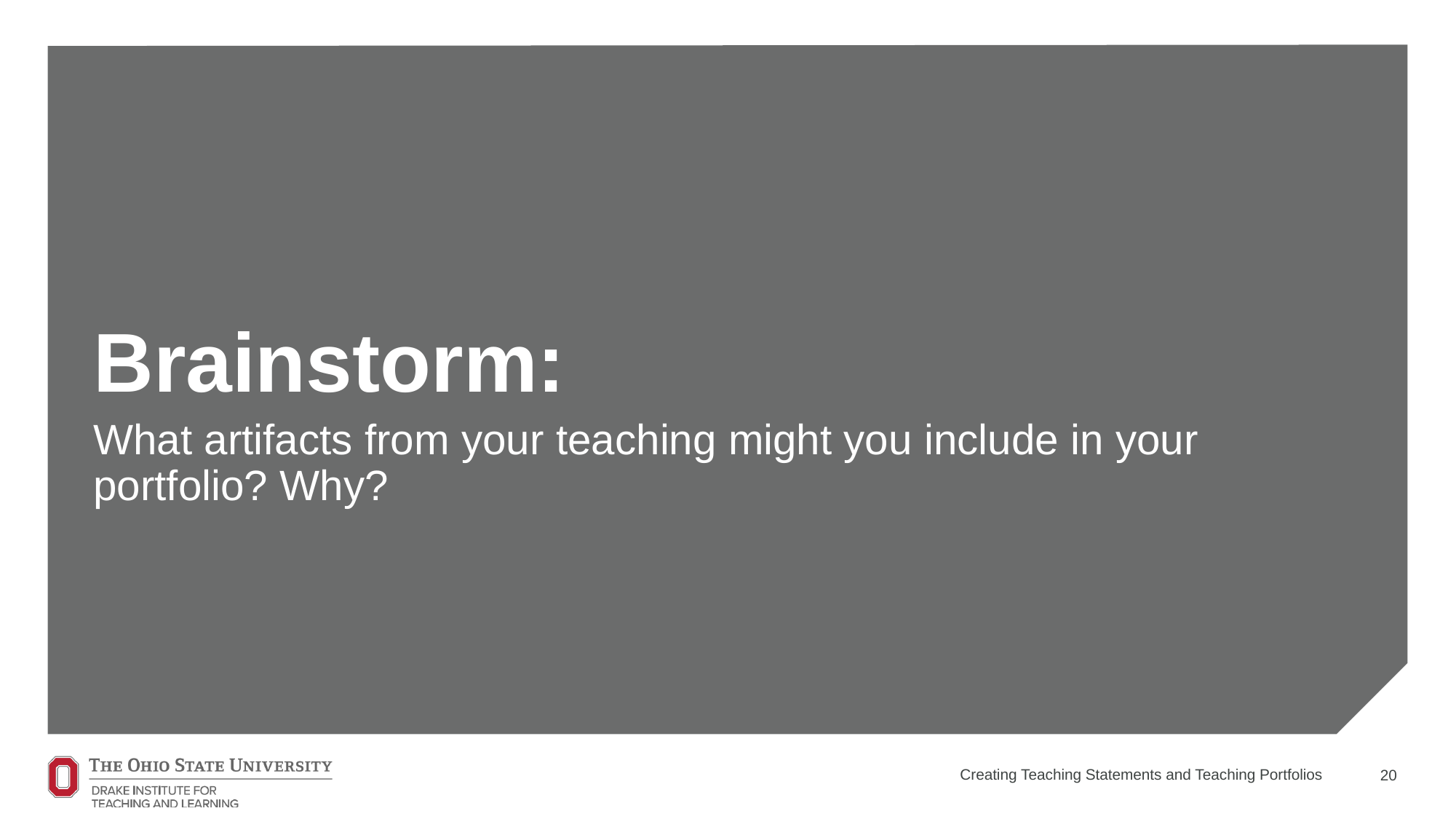

# Brainstorm:
What artifacts from your teaching might you include in your portfolio? Why?
Creating Teaching Statements and Teaching Portfolios
20